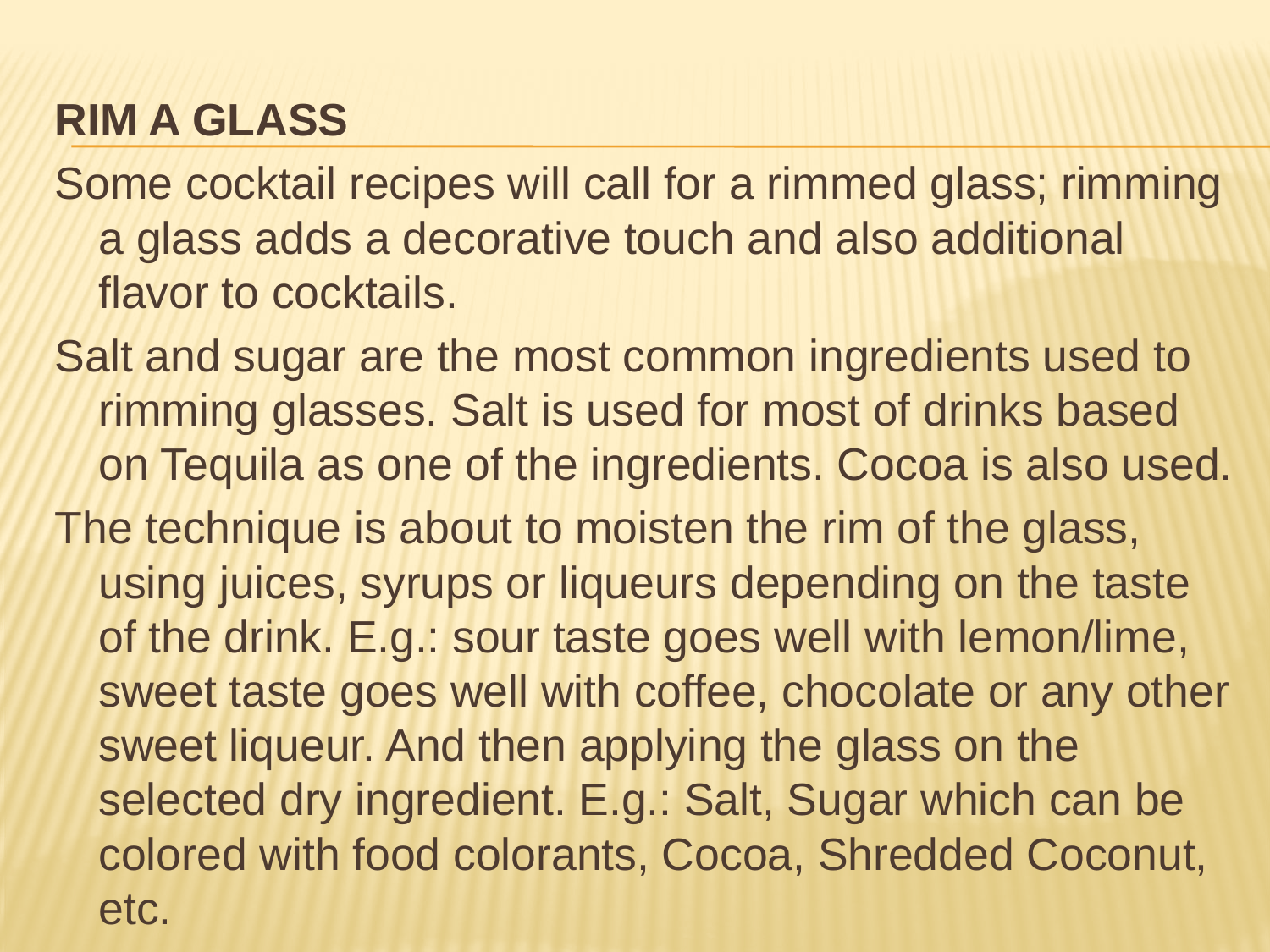

#
RIM A GLASS
Some cocktail recipes will call for a rimmed glass; rimming a glass adds a decorative touch and also additional flavor to cocktails.
Salt and sugar are the most common ingredients used to rimming glasses. Salt is used for most of drinks based on Tequila as one of the ingredients. Cocoa is also used.
The technique is about to moisten the rim of the glass, using juices, syrups or liqueurs depending on the taste of the drink. E.g.: sour taste goes well with lemon/lime, sweet taste goes well with coffee, chocolate or any other sweet liqueur. And then applying the glass on the selected dry ingredient. E.g.: Salt, Sugar which can be colored with food colorants, Cocoa, Shredded Coconut, etc.